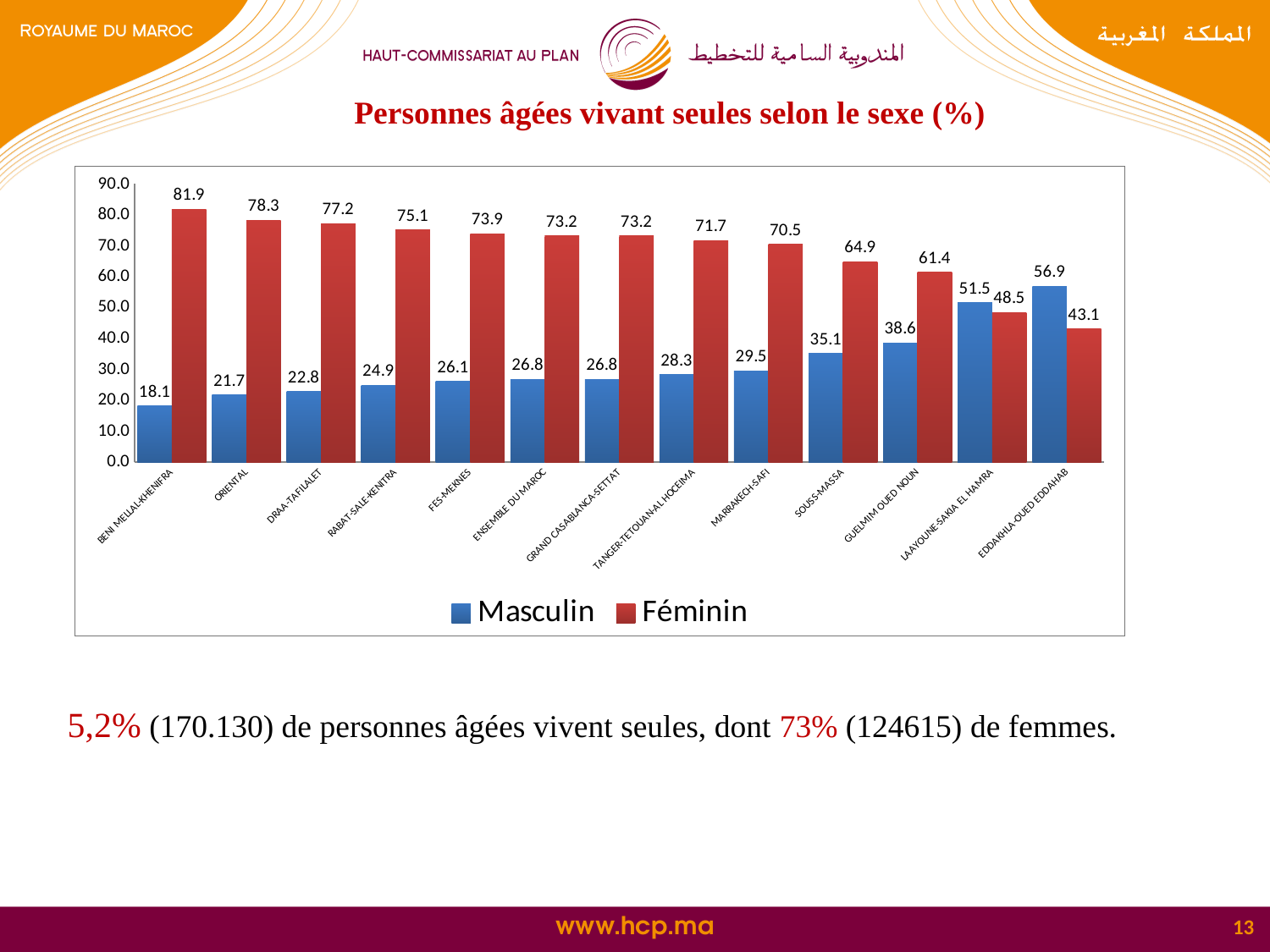

Personnes âgées vivant seules selon le sexe (%)

### Chart

| Category | Masculin | Féminin |
|---|---|---|
| BENI MELLAL-KHENIFRA | 18.13344248874332 | 81.86655751125666 |
| ORIENTAL | 21.697264218862507 | 78.30273578113751 |
|  DRAA-TAFILALET | 22.775263951734527 | 77.22473604826546 |
| RABAT-SALE-KENITRA | 24.867599773028182 | 75.13240022697173 |
|  FES-MEKNES | 26.142460684551317 | 73.85753931544865 |
| ENSEMBLE DU MAROC | 26.753071180861696 | 73.2469288191383 |
| GRAND CASABLANCA-SETTAT | 26.794218857536126 | 73.20578114246368 |
| TANGER-TETOUAN-AL HOCEIMA | 28.320566232137217 | 71.67943376786272 |
| MARRAKECH-SAFI | 29.543299226353863 | 70.45670077364612 |
| SOUSS-MASSA | 35.10878265298698 | 64.89121734701303 |
| GUELMIM OUED NOUN | 38.606143970655665 | 61.39385602934429 |
| LAAYOUNE-SAKIA EL HAMRA | 51.518833535844436 | 48.48116646415549 |
| EDDAKHLA-OUED EDDAHAB | 56.923076923076955 | 43.07692307692308 |
5,2% (170.130) de personnes âgées vivent seules, dont 73% (124615) de femmes.

13